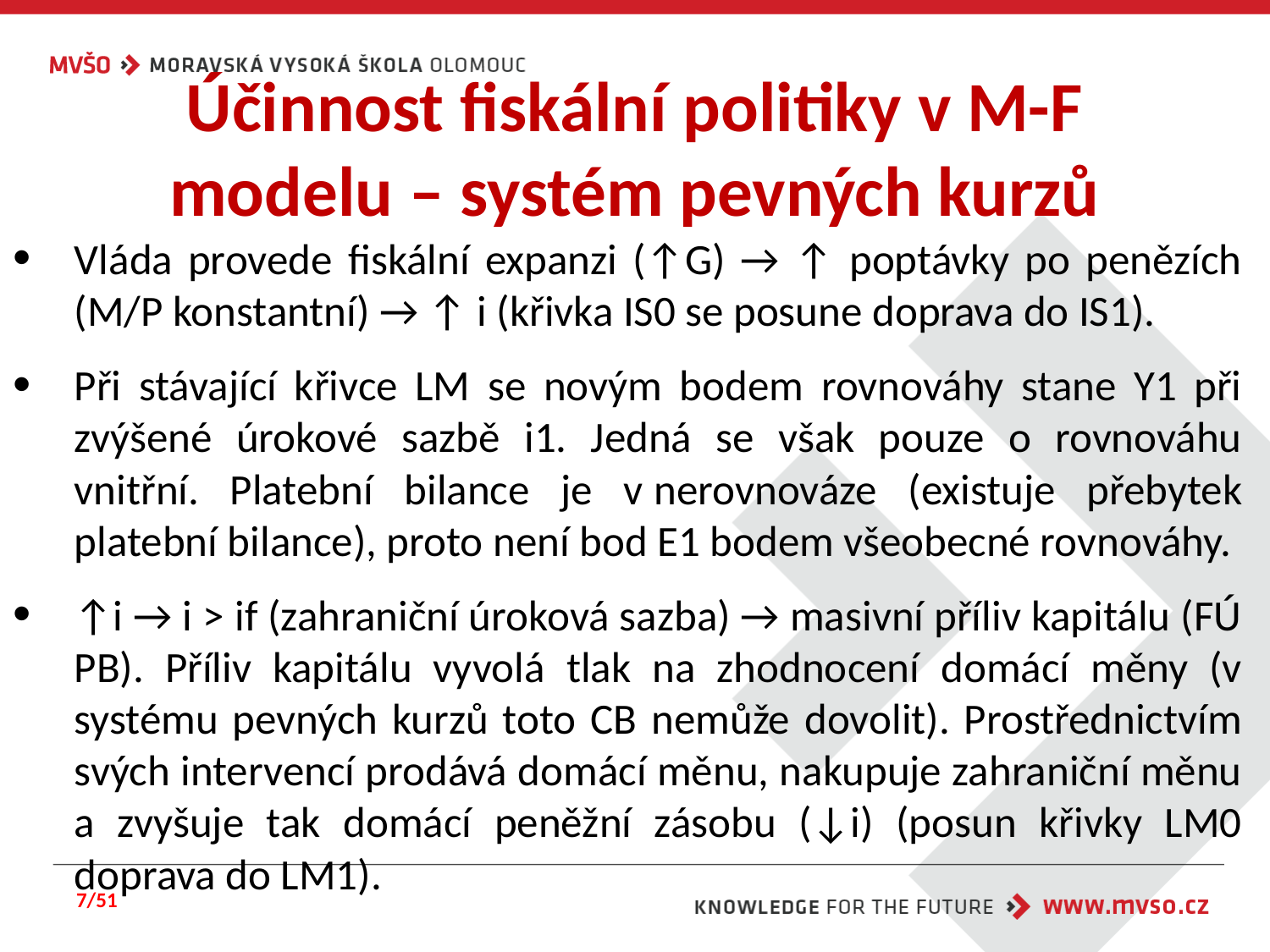

# Účinnost fiskální politiky v M-F modelu – systém pevných kurzů
Vláda provede fiskální expanzi (↑G) → ↑ poptávky po penězích (M/P konstantní) → ↑ i (křivka IS0 se posune doprava do IS1).

Při stávající křivce LM se novým bodem rovnováhy stane Y1 při zvýšené úrokové sazbě i1. Jedná se však pouze o rovnováhu vnitřní. Platební bilance je v nerovnováze (existuje přebytek platební bilance), proto není bod E1 bodem všeobecné rovnováhy.

↑i → i ˃ if (zahraniční úroková sazba) → masivní příliv kapitálu (FÚ PB). Příliv kapitálu vyvolá tlak na zhodnocení domácí měny (v systému pevných kurzů toto CB nemůže dovolit). Prostřednictvím svých intervencí prodává domácí měnu, nakupuje zahraniční měnu a zvyšuje tak domácí peněžní zásobu (↓i) (posun křivky LM0 doprava do LM1).
7/51